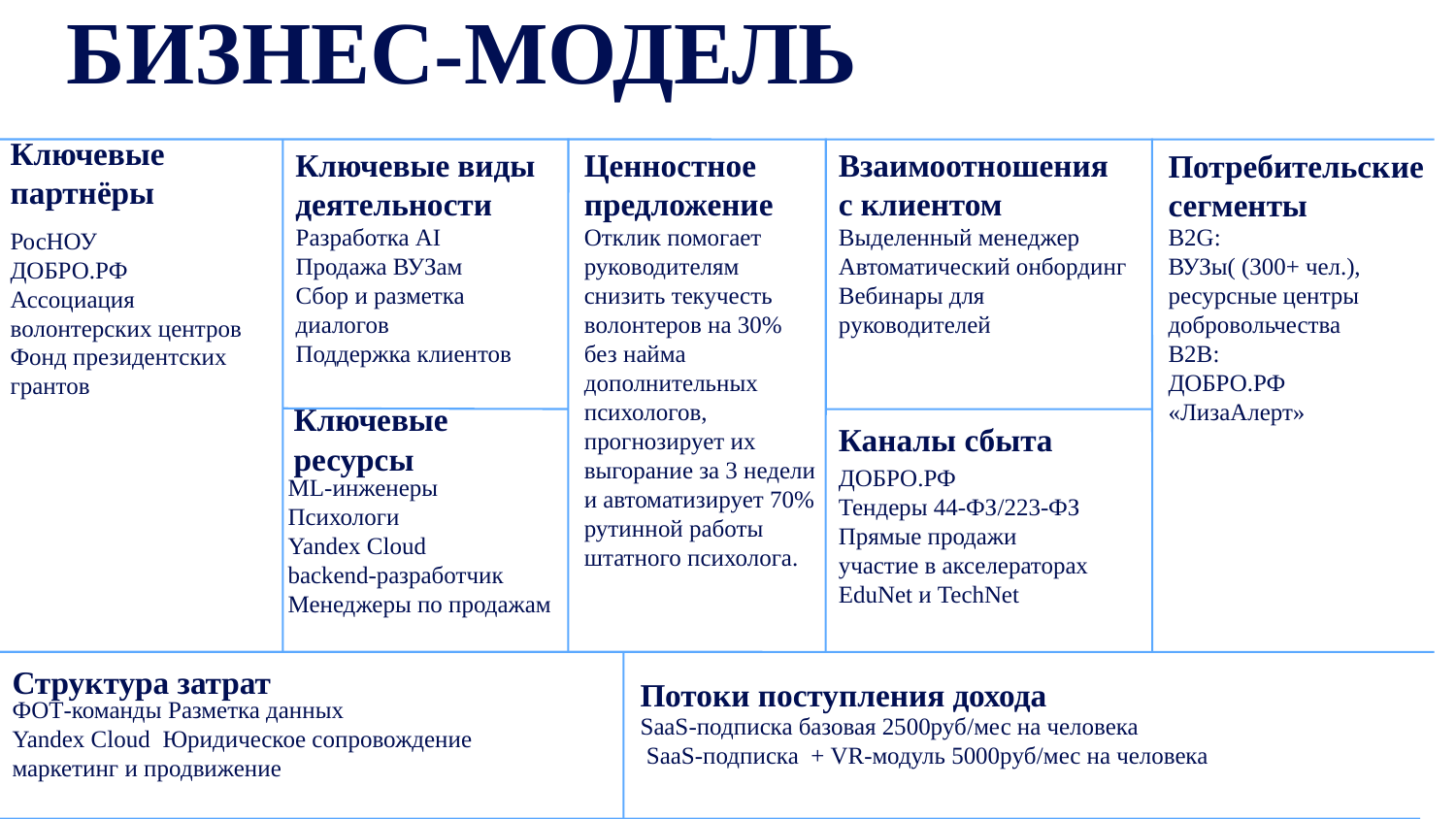

БИЗНЕС-МОДЕЛЬ

Ключевые виды деятельности
Ценностное предложение
Ключевые партнёры
Взаимоотношения
с клиентом
Потребительские сегменты

РосНОУ
ДОБРО.РФ
Ассоциация волонтерских центров
Фонд президентских грантов
Разработка AI
Продажа ВУЗам
Сбор и разметка  диалогов
Поддержка клиентов

Отклик помогает руководителям снизить текучесть волонтеров на 30% без найма дополнительных психологов,
прогнозирует их выгорание за 3 недели и автоматизирует 70% рутинной работы штатного психолога.
B2G:
ВУЗы( (300+ чел.),
ресурсные центры добровольчества
B2B:
ДОБРО.РФ
«ЛизаАлерт»

Выделенный менеджер
Автоматический онбординг
Вебинары для руководителей
Ключевые ресурсы
Каналы сбыта
ДОБРО.РФ
Тендеры 44-ФЗ/223-ФЗ
Прямые продажи
участие в акселераторах EduNet и TechNet

ML-инженеры
Психологи
Yandex Cloud
backend-разработчик
Менеджеры по продажам
Структура затрат
Потоки поступления дохода
ФОТ-команды Разметка данных
Yandex Cloud  Юридическое сопровождение
маркетинг и продвижение
SaaS-подписка базовая 2500руб/мес на человека
 SaaS-подписка  + VR-модуль 5000руб/мес на человека